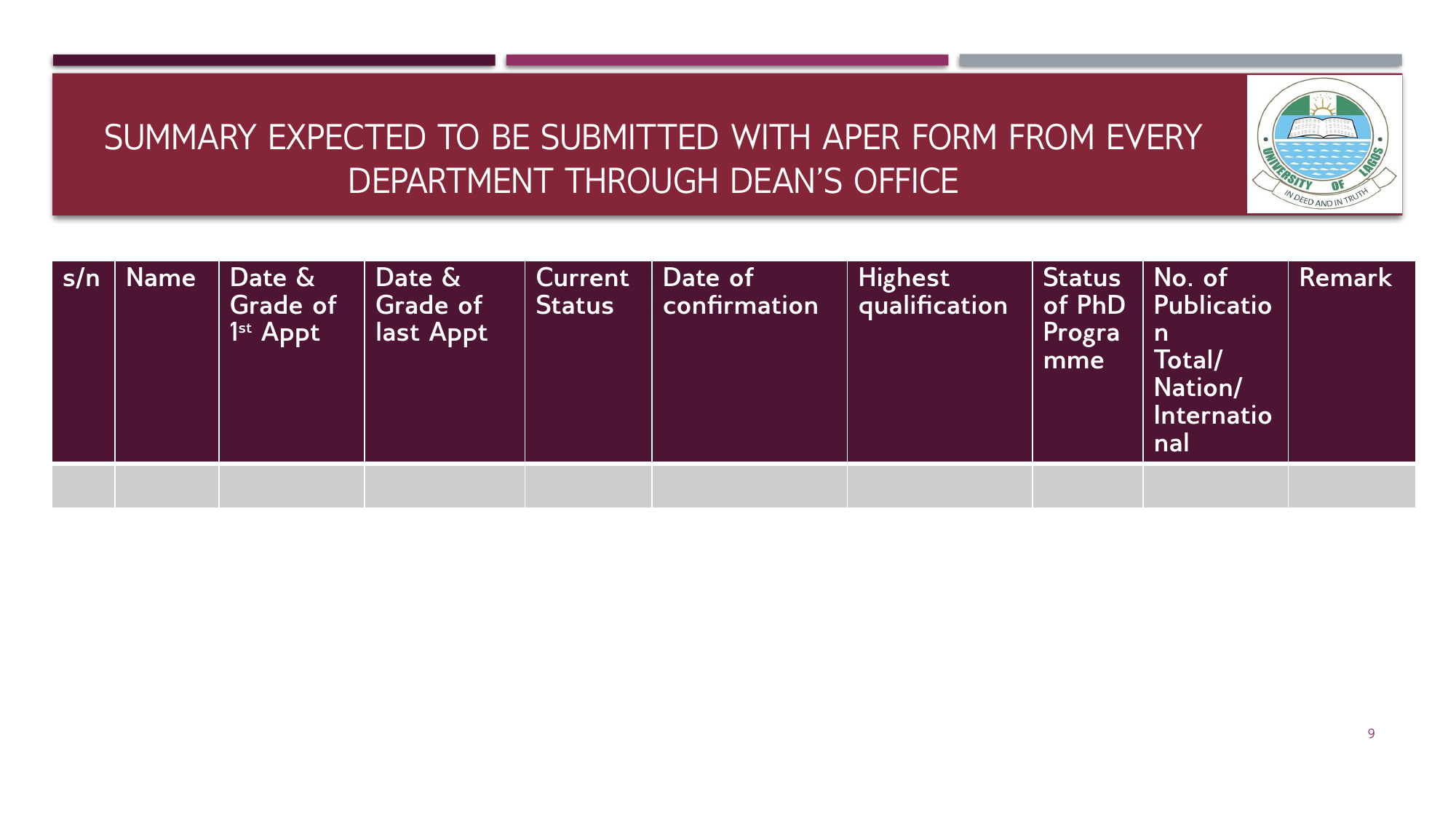

# Summary expected to be submitted with APER form from every department through Dean’s office
| s/n | Name | Date & Grade of 1st Appt | Date & Grade of last Appt | Current Status | Date of confirmation | Highest qualification | Status of PhD Programme | No. of Publication Total/ Nation/ International | Remark |
| --- | --- | --- | --- | --- | --- | --- | --- | --- | --- |
|  |  |  |  |  |  |  |  |  |  |
9